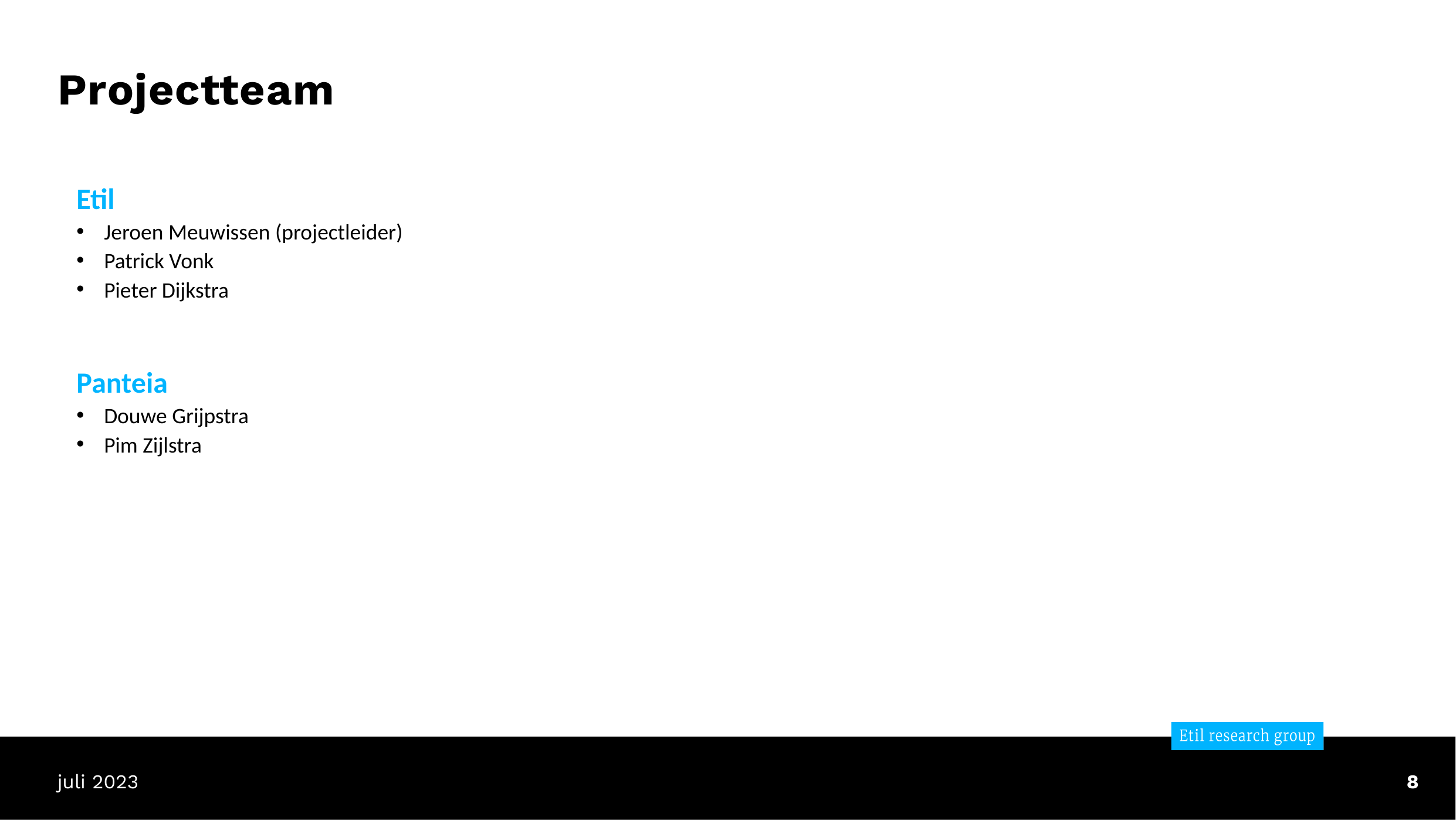

# Projectteam
Etil
Jeroen Meuwissen (projectleider)
Patrick Vonk
Pieter Dijkstra

Panteia
Douwe Grijpstra
Pim Zijlstra

juli 2023
8